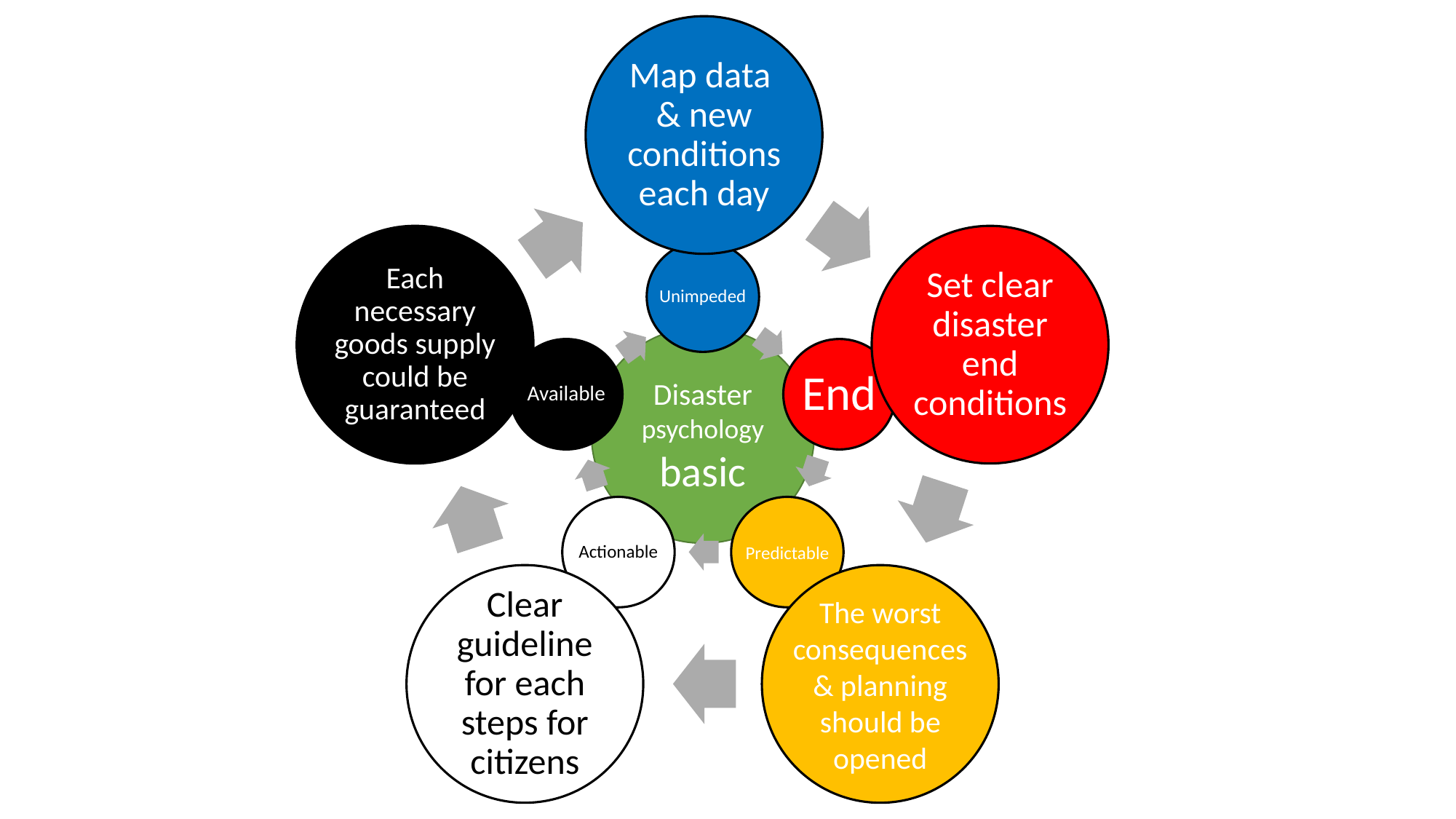

Map data  & new conditions each day

Each necessary goods supply could be guaranteed
Set clear disaster end conditions

Clear guideline for each steps for citizens
The worst consequences & planning should be opened

Unimpeded

Available
End

Actionable
Predictable

Disaster psychology
basic